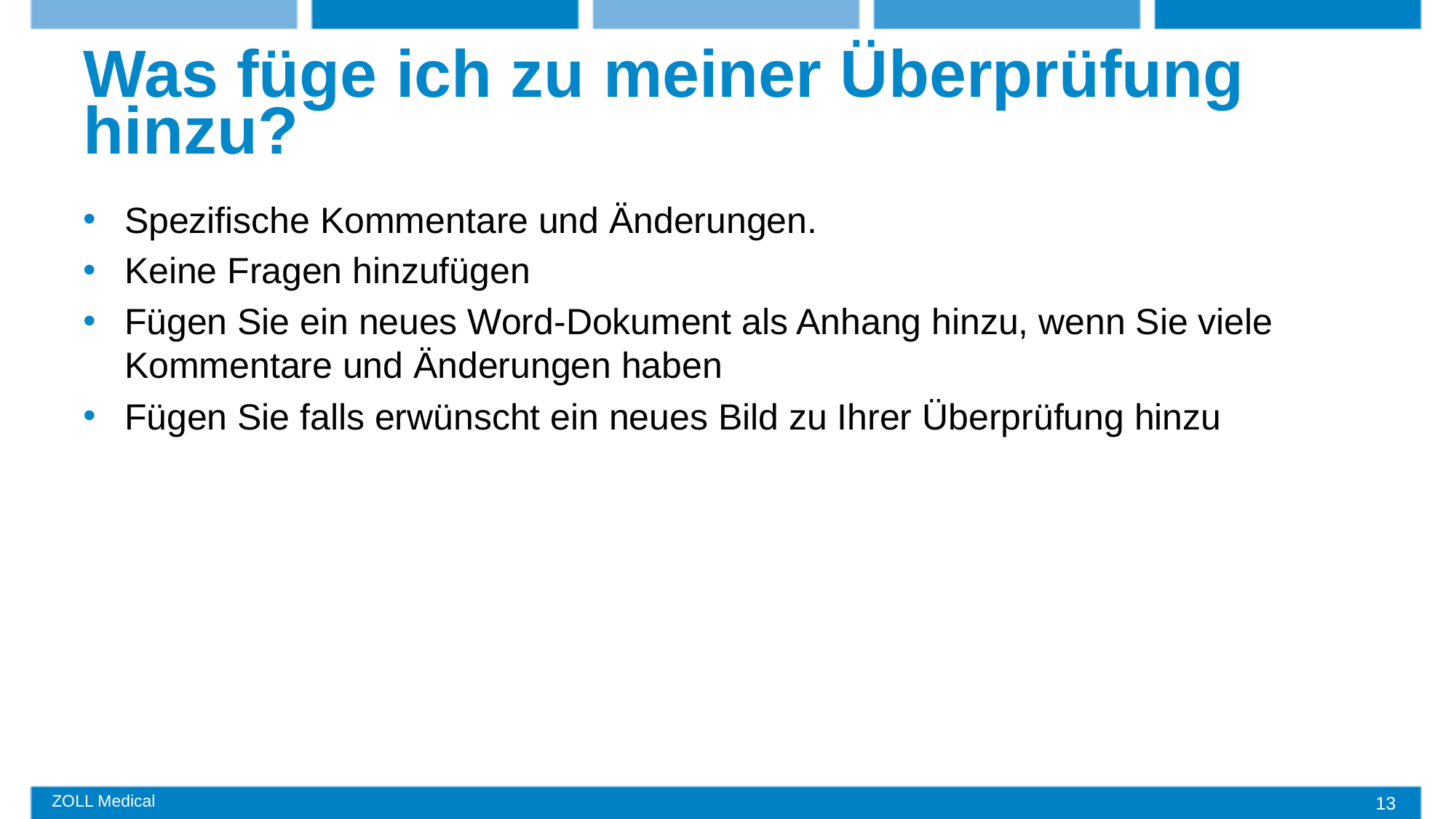

# Was füge ich zu meiner Überprüfung hinzu?
Spezifische Kommentare und Änderungen.
Keine Fragen hinzufügen
Fügen Sie ein neues Word-Dokument als Anhang hinzu, wenn Sie viele Kommentare und Änderungen haben
Fügen Sie falls erwünscht ein neues Bild zu Ihrer Überprüfung hinzu